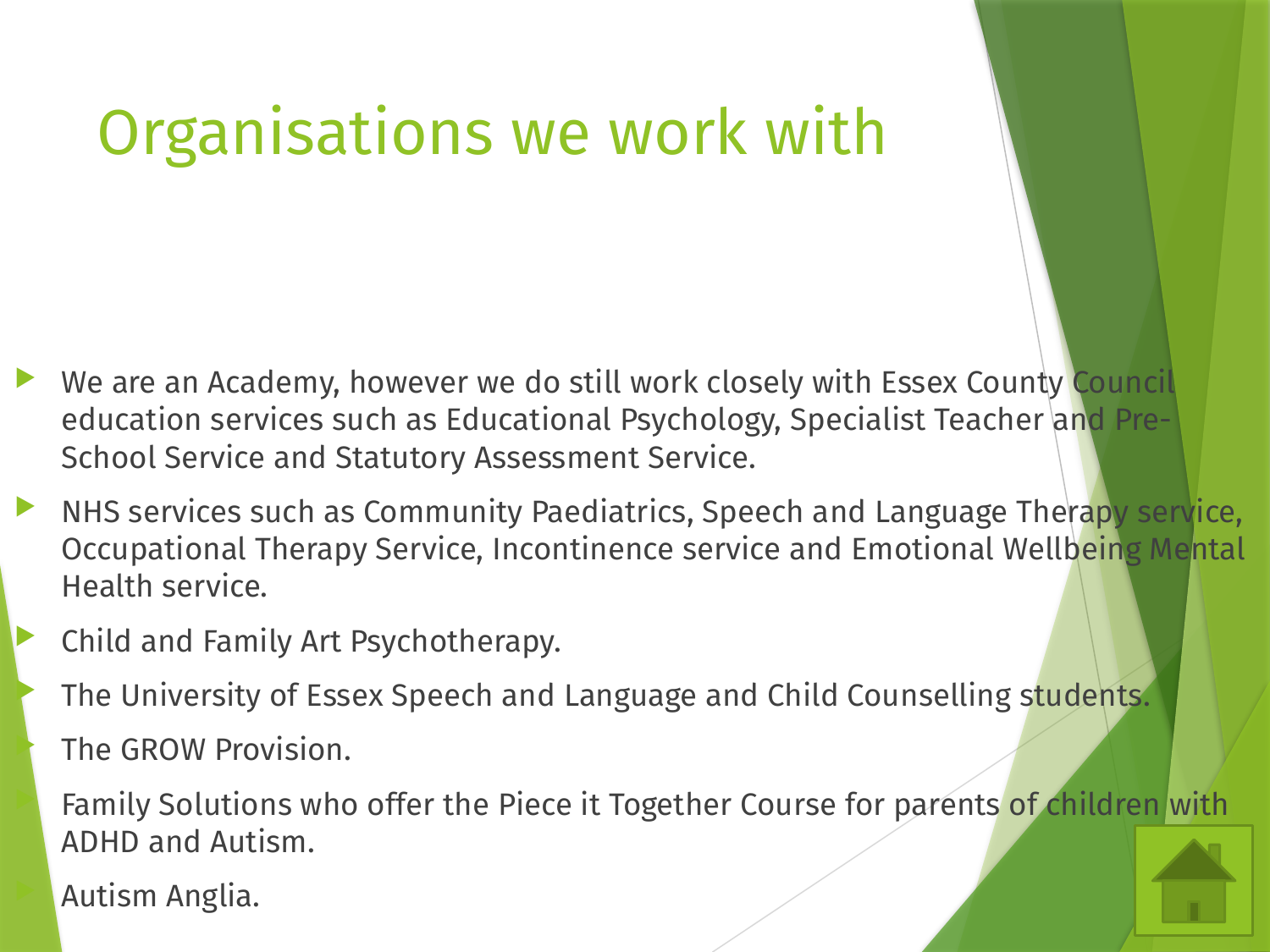

# Organisations we work with
We are an Academy, however we do still work closely with Essex County Council education services such as Educational Psychology, Specialist Teacher and Pre-School Service and Statutory Assessment Service.
NHS services such as Community Paediatrics, Speech and Language Therapy service, Occupational Therapy Service, Incontinence service and Emotional Wellbeing Mental Health service.
Child and Family Art Psychotherapy.
The University of Essex Speech and Language and Child Counselling students.
The GROW Provision.
Family Solutions who offer the Piece it Together Course for parents of children with ADHD and Autism.
Autism Anglia.